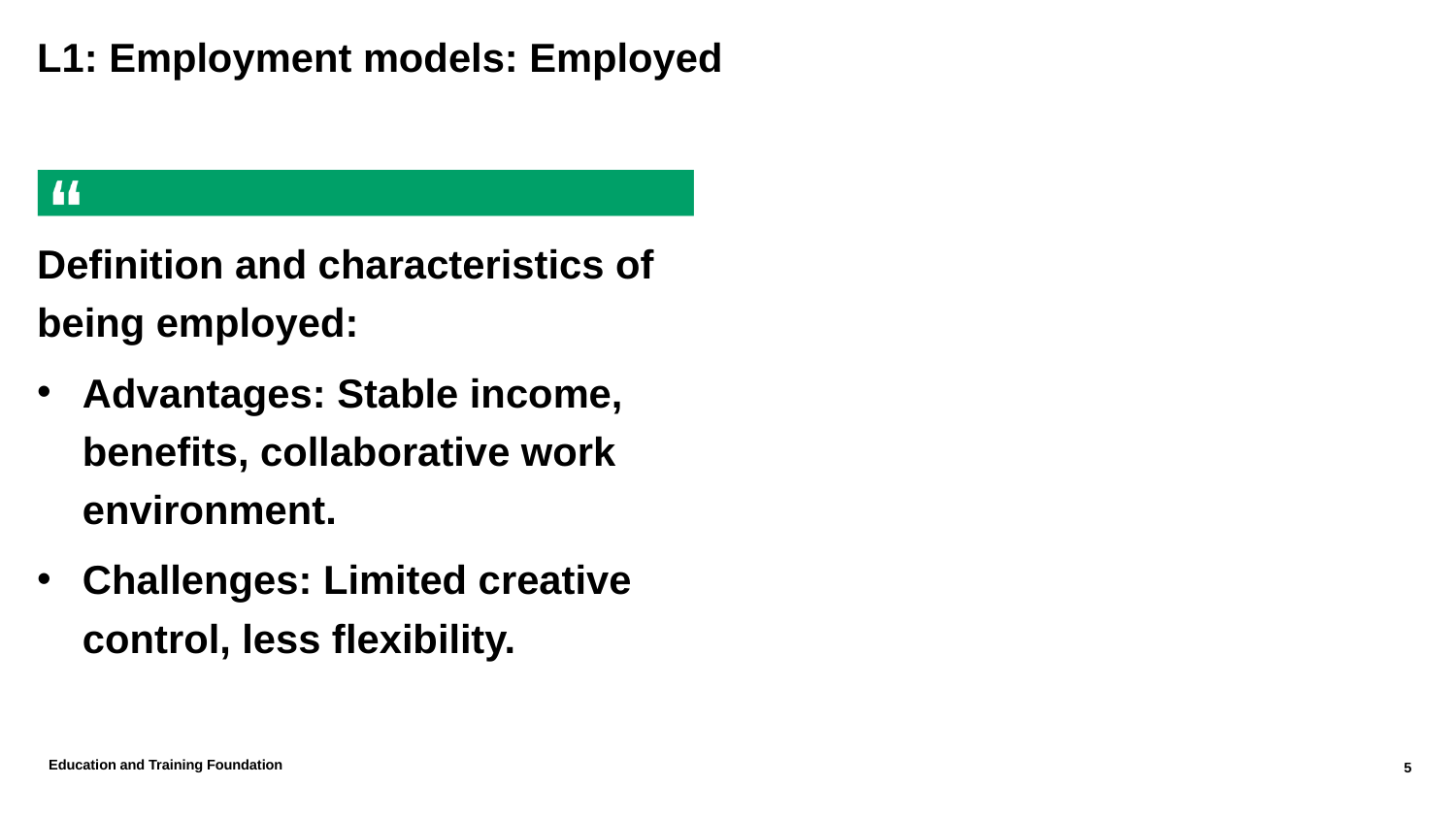

# L1: Employment models: Employed
Definition and characteristics of being employed:
Advantages: Stable income, benefits, collaborative work environment.
Challenges: Limited creative control, less flexibility.
Education and Training Foundation
5